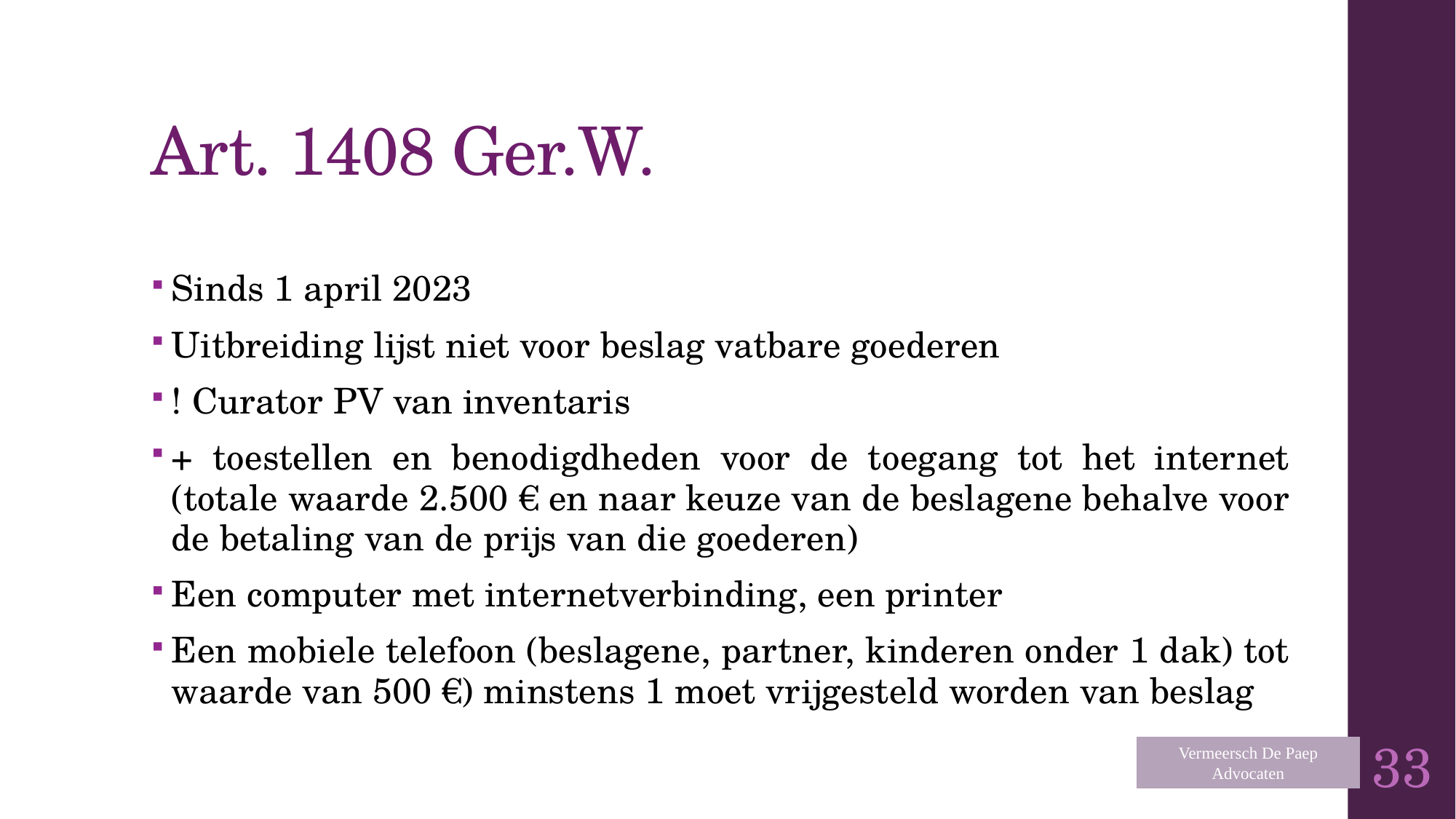

# Art. 1408 Ger.W.
Sinds 1 april 2023
Uitbreiding lijst niet voor beslag vatbare goederen
! Curator PV van inventaris
+ toestellen en benodigdheden voor de toegang tot het internet (totale waarde 2.500 € en naar keuze van de beslagene behalve voor de betaling van de prijs van die goederen)
Een computer met internetverbinding, een printer
Een mobiele telefoon (beslagene, partner, kinderen onder 1 dak) tot waarde van 500 €) minstens 1 moet vrijgesteld worden van beslag

Vermeersch De Paep
Advocaten
33